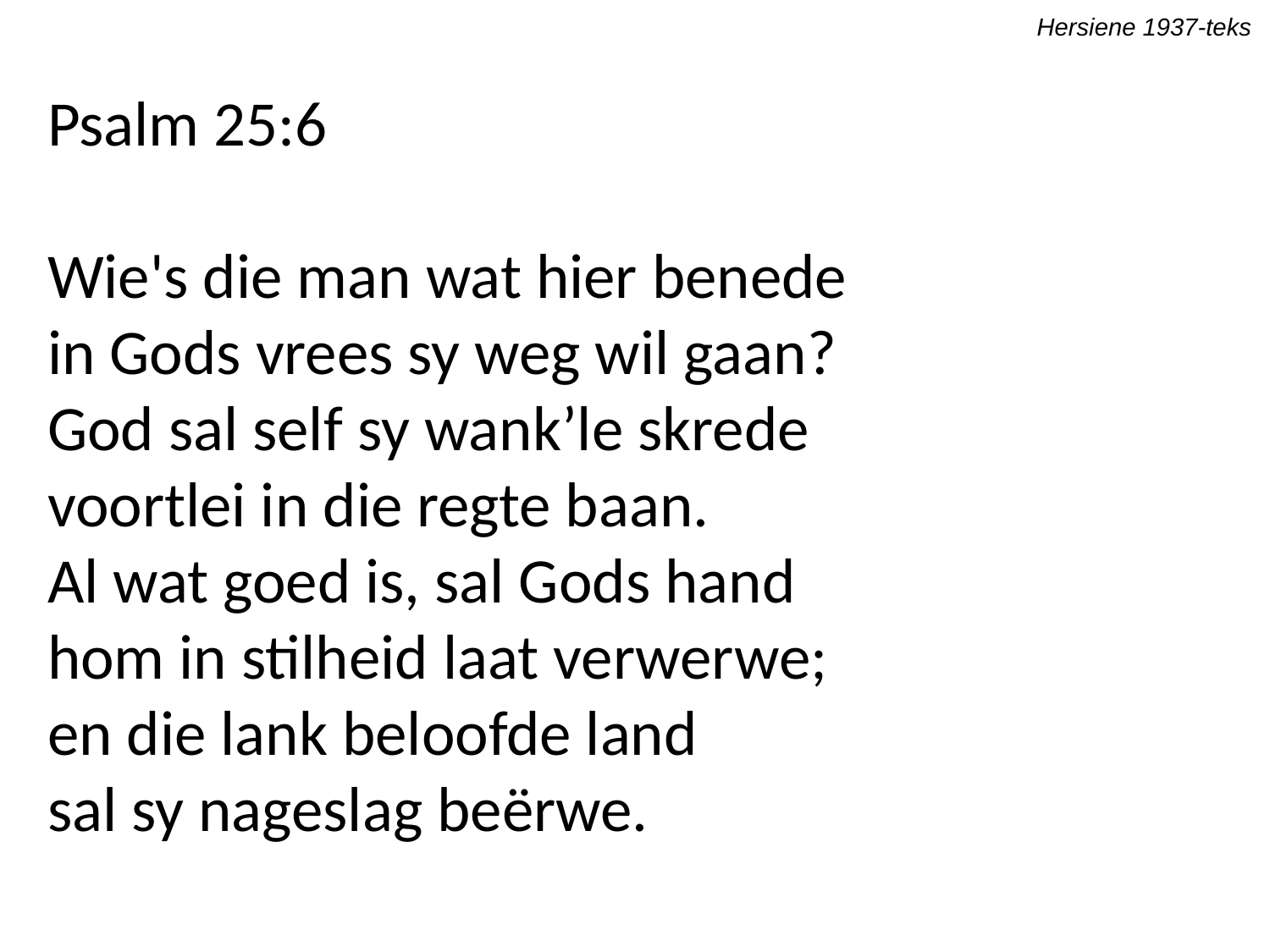

Hersiene 1937-teks
Psalm 25:6

Wie's die man wat hier benede
in Gods vrees sy weg wil gaan?
God sal self sy wank’le skrede
voortlei in die regte baan.
Al wat goed is, sal Gods hand
hom in stilheid laat verwerwe;
en die lank beloofde land
sal sy nageslag beërwe.